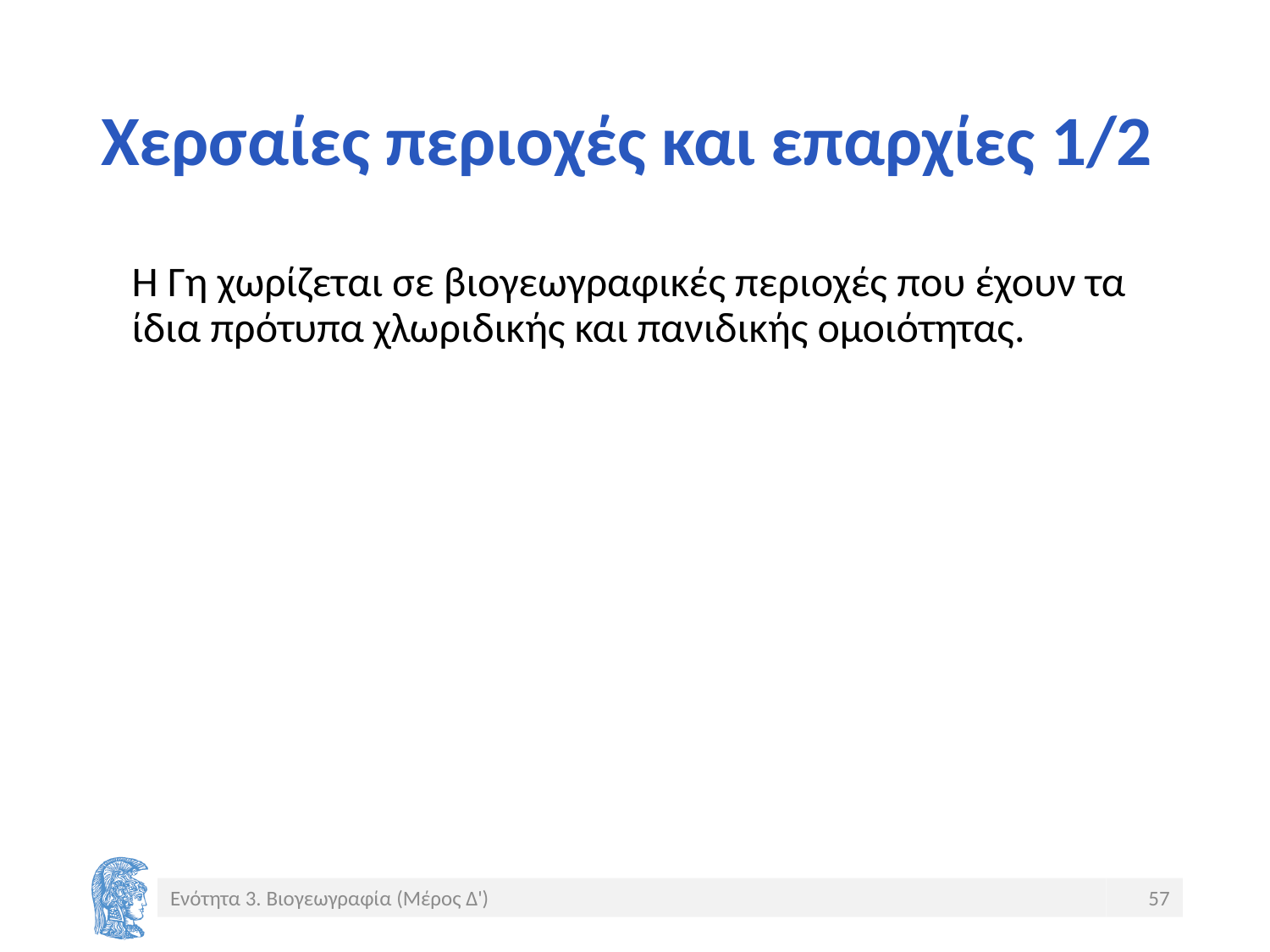

# Χερσαίες περιοχές και επαρχίες 1/2
Η Γη χωρίζεται σε βιογεωγραφικές περιοχές που έχουν τα ίδια πρότυπα χλωριδικής και πανιδικής ομοιότητας.
Ενότητα 3. Βιογεωγραφία (Μέρος Δ')
57